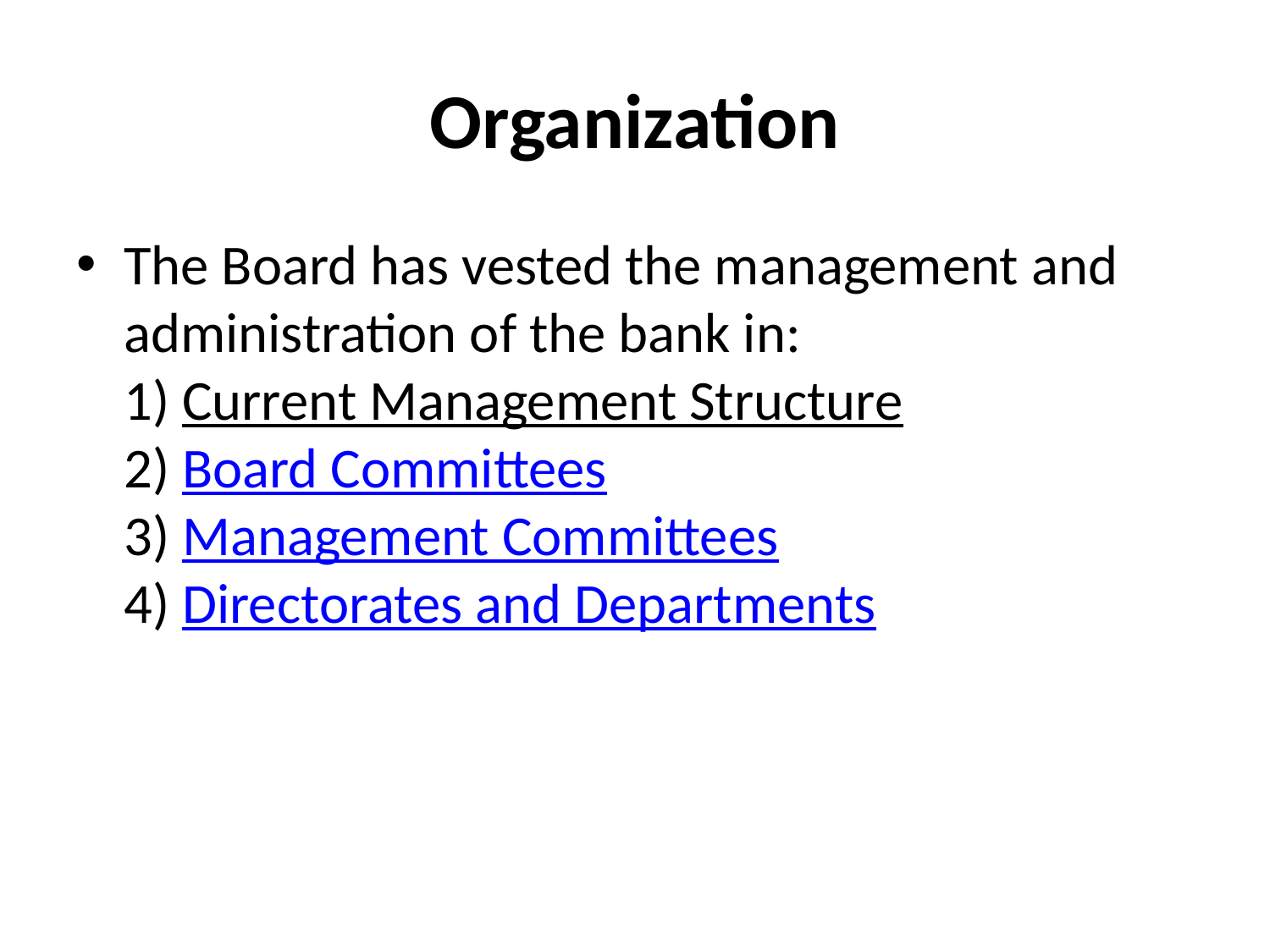

# Organization
The Board has vested the management and administration of the bank in:
1) Current Management Structure
2) Board Committees
3) Management Committees
4) Directorates and Departments